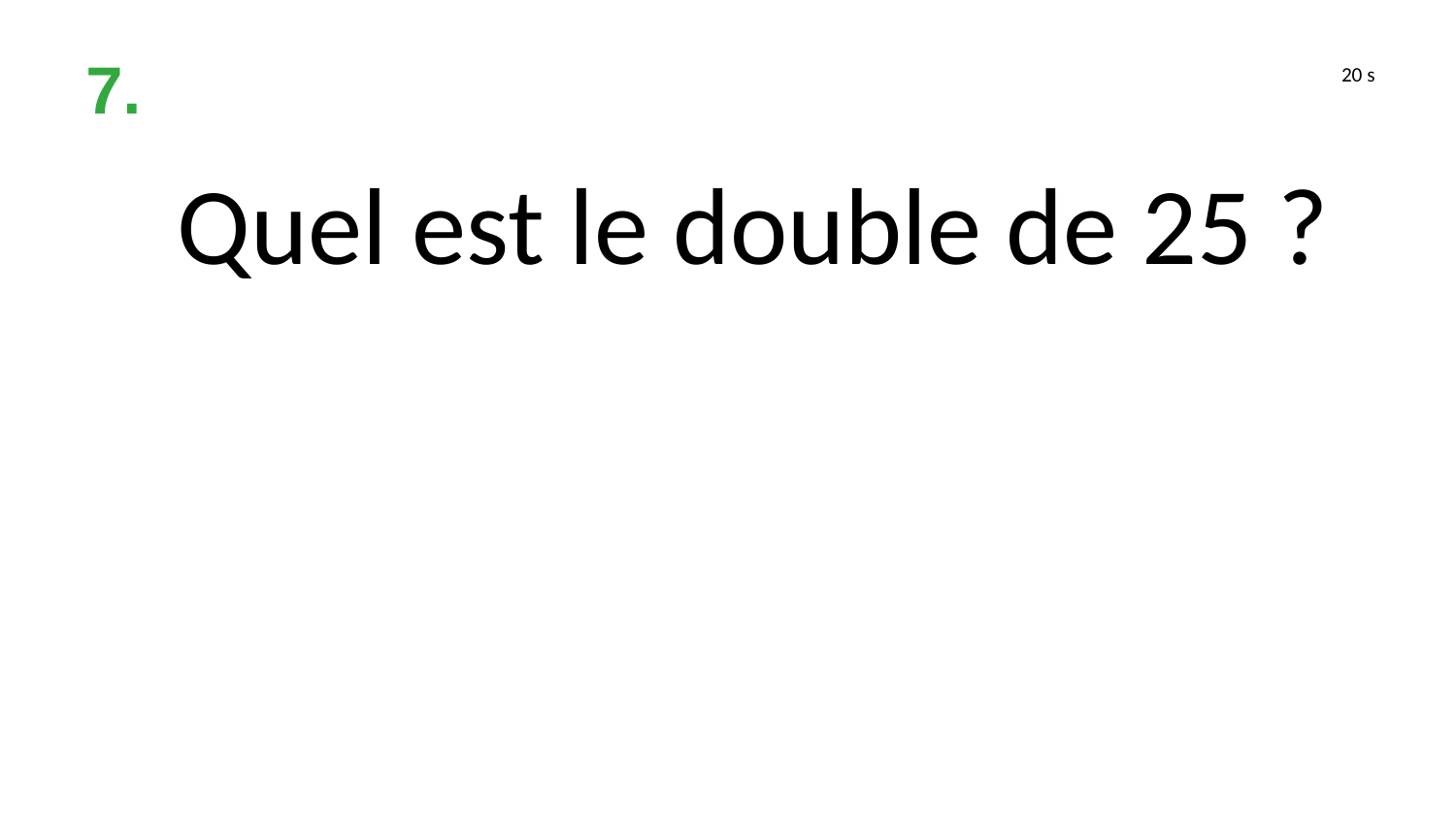

7.
20 s
Quel est le double de 25 ?